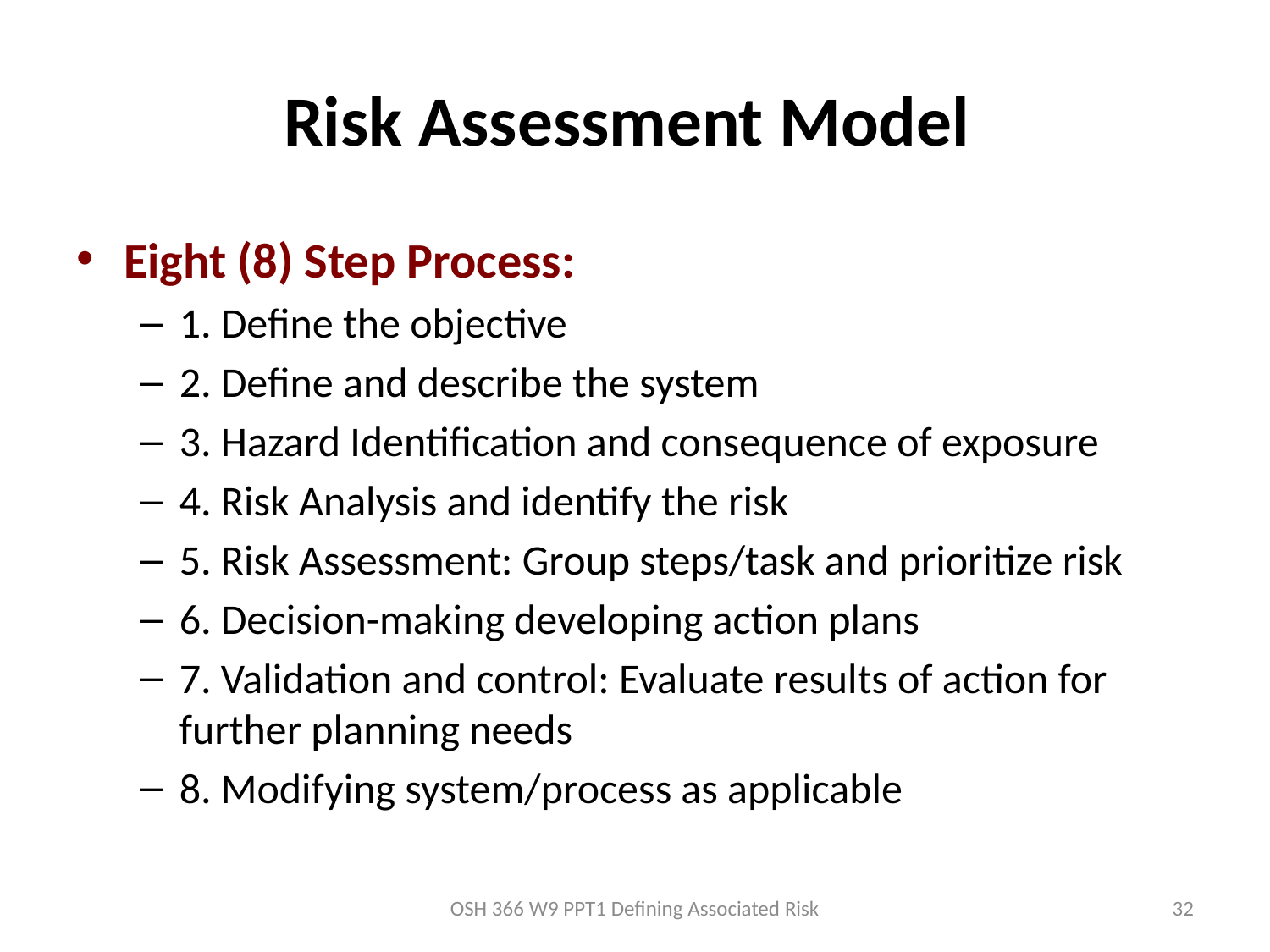

# Risk Assessment Model
Eight (8) Step Process:
1. Define the objective
2. Define and describe the system
3. Hazard Identification and consequence of exposure
4. Risk Analysis and identify the risk
5. Risk Assessment: Group steps/task and prioritize risk
6. Decision-making developing action plans
7. Validation and control: Evaluate results of action for further planning needs
8. Modifying system/process as applicable

OSH 366 W9 PPT1 Defining Associated Risk
32